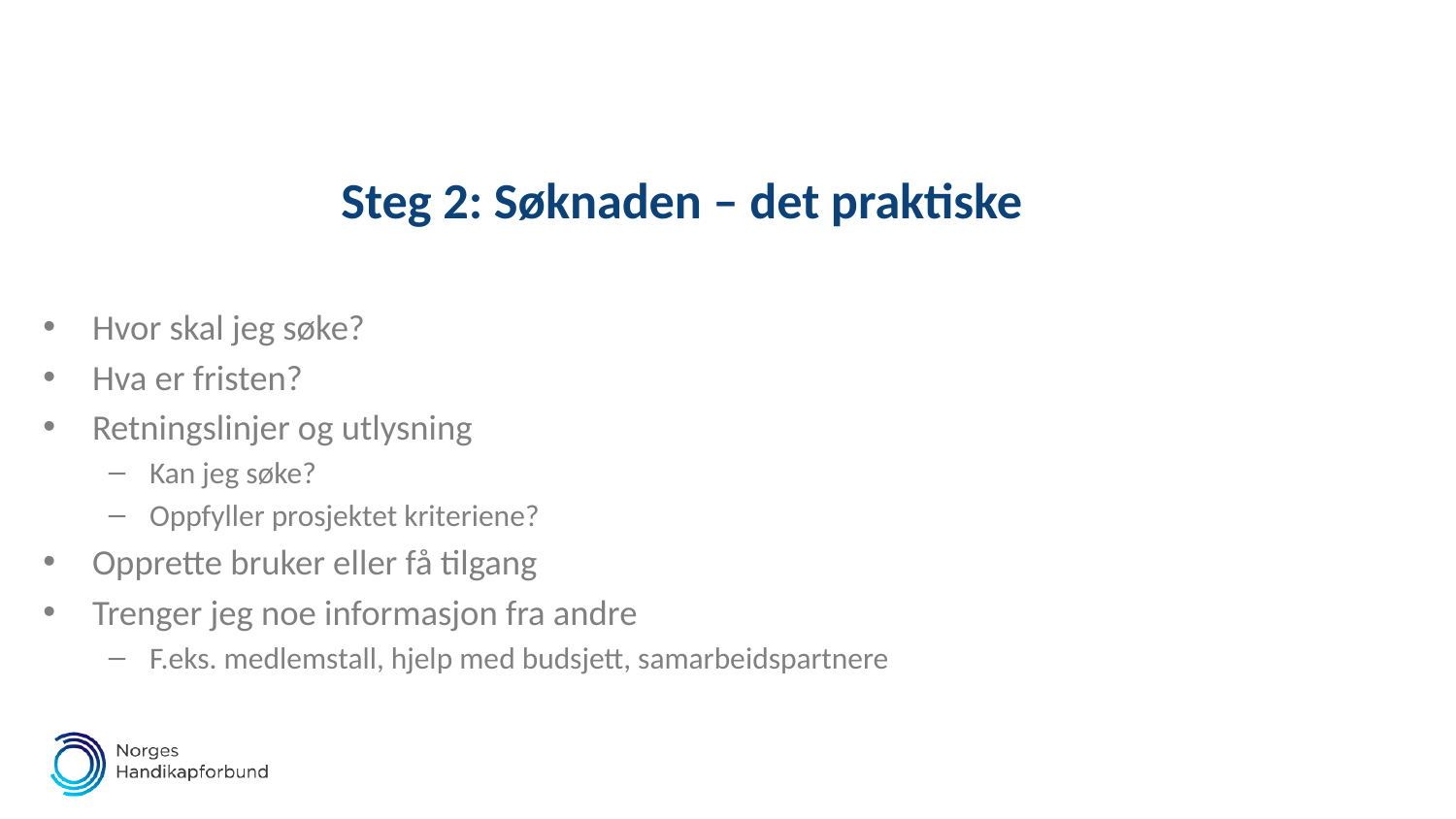

# Steg 2: Søknaden – det praktiske
Hvor skal jeg søke?
Hva er fristen?
Retningslinjer og utlysning
Kan jeg søke?
Oppfyller prosjektet kriteriene?
Opprette bruker eller få tilgang
Trenger jeg noe informasjon fra andre
F.eks. medlemstall, hjelp med budsjett, samarbeidspartnere